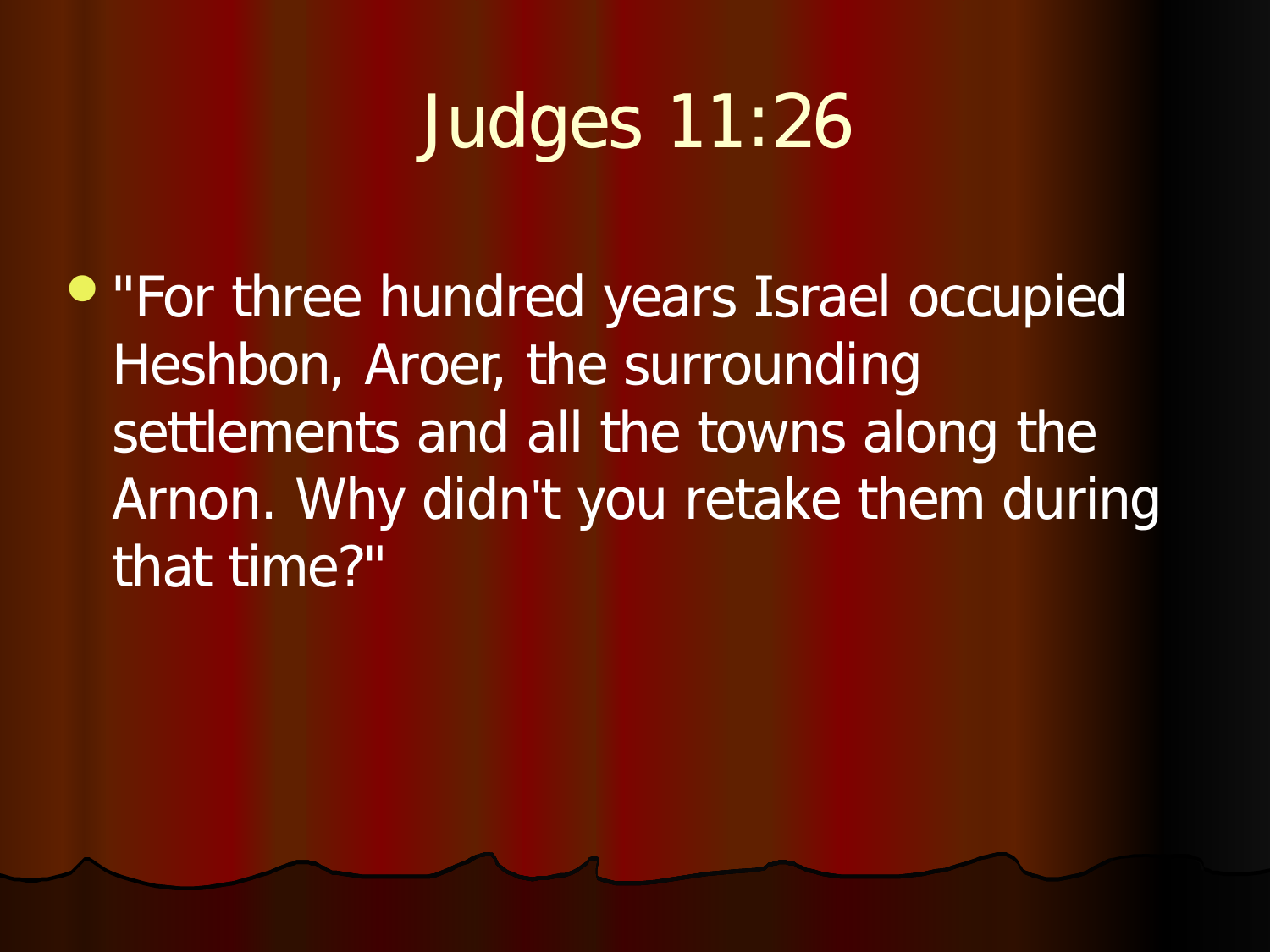

# Judges 11:26
"For three hundred years Israel occupied Heshbon, Aroer, the surrounding settlements and all the towns along the Arnon. Why didn't you retake them during that time?"